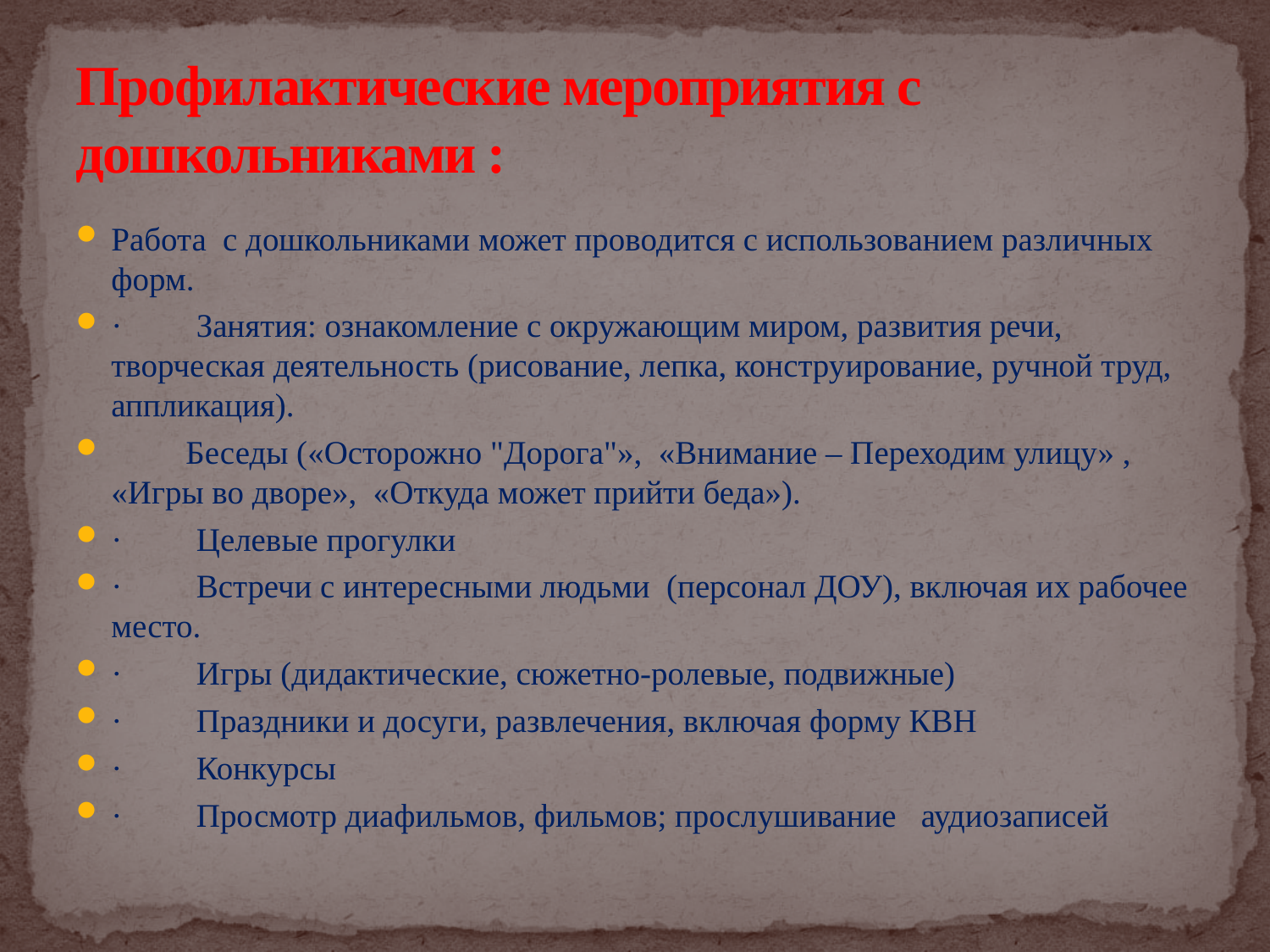

# Профилактические мероприятия с дошкольниками :
Работа  с дошкольниками может проводится с использованием различных форм.
·         Занятия: ознакомление с окружающим миром, развития речи,  творческая деятельность (рисование, лепка, конструирование, ручной труд, аппликация).
         Беседы («Осторожно "Дорога"»,  «Внимание – Переходим улицу» , «Игры во дворе»,  «Откуда может прийти беда»).
·         Целевые прогулки
·         Встречи с интересными людьми  (персонал ДОУ), включая их рабочее место.
·         Игры (дидактические, сюжетно-ролевые, подвижные)
·         Праздники и досуги, развлечения, включая форму КВН
·         Конкурсы
·         Просмотр диафильмов, фильмов; прослушивание   аудиозаписей